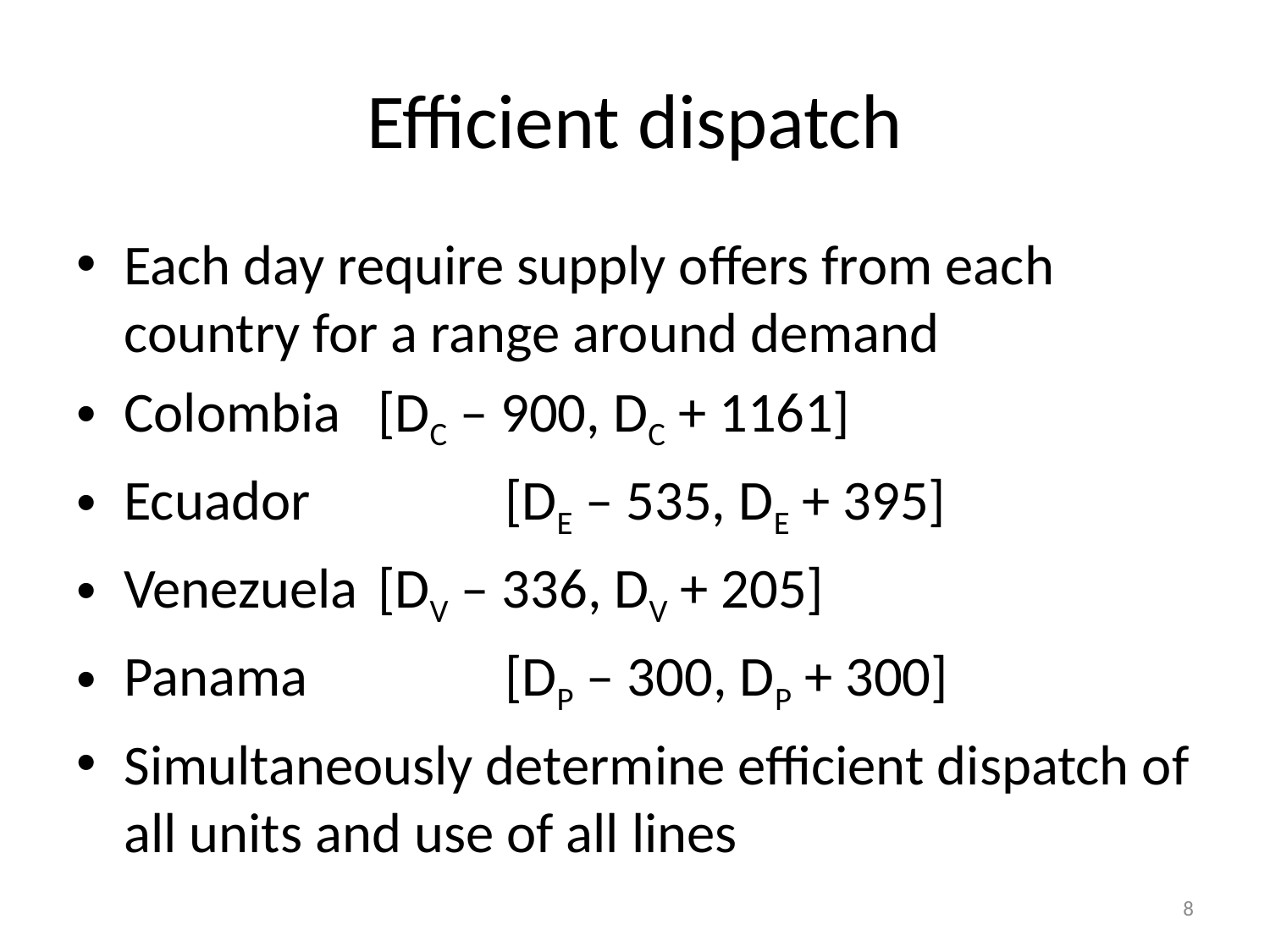

# Efficient dispatch
Each day require supply offers from each country for a range around demand
Colombia	[DC – 900, DC + 1161]
Ecuador		[DE – 535, DE + 395]
Venezuela	[DV – 336, DV + 205]
Panama		[DP – 300, DP + 300]
Simultaneously determine efficient dispatch of all units and use of all lines
8